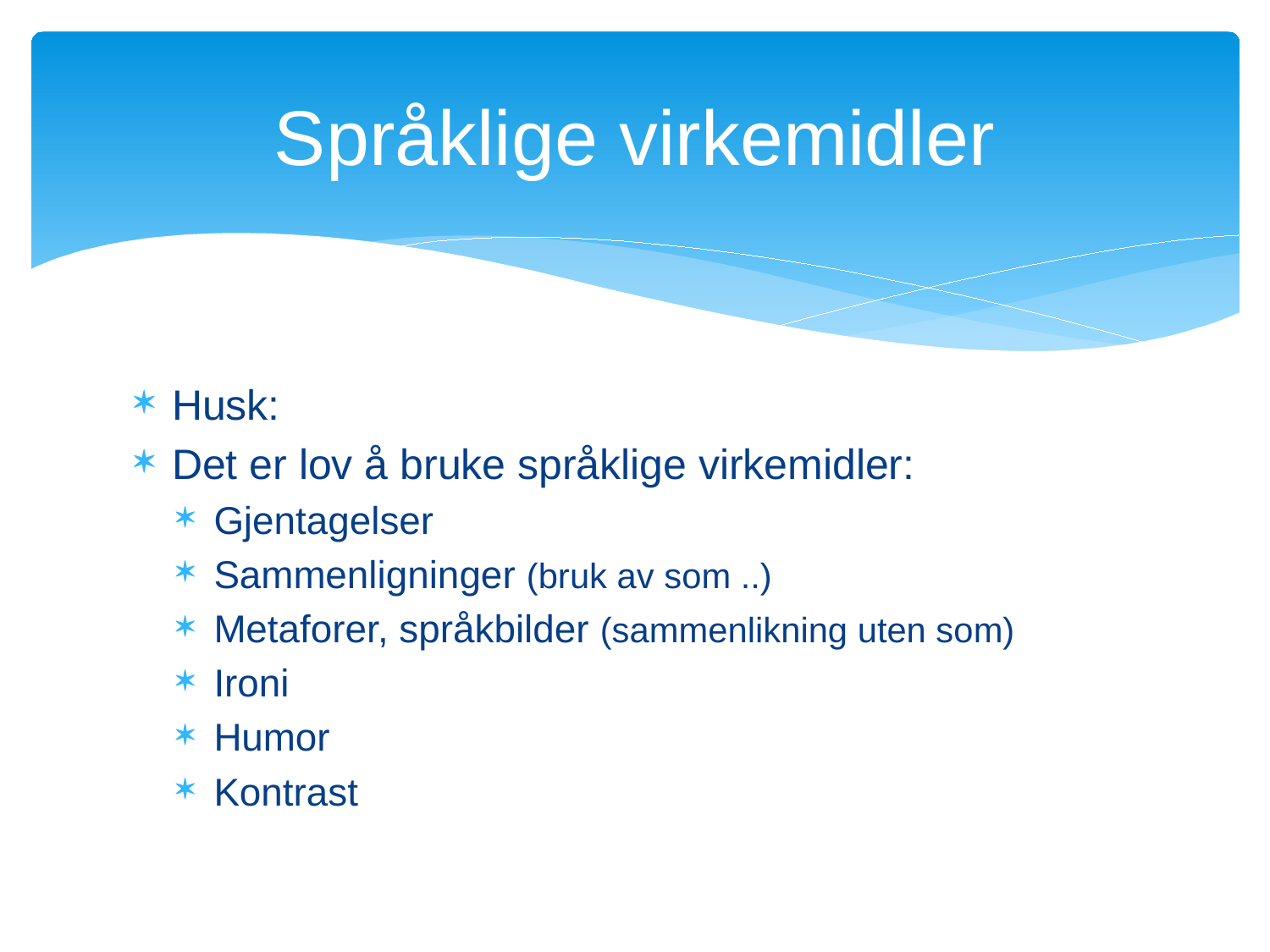

# Språklige virkemidler
Husk:
Det er lov å bruke språklige virkemidler:
Gjentagelser
Sammenligninger (bruk av som ..)
Metaforer, språkbilder (sammenlikning uten som)
Ironi
Humor
Kontrast